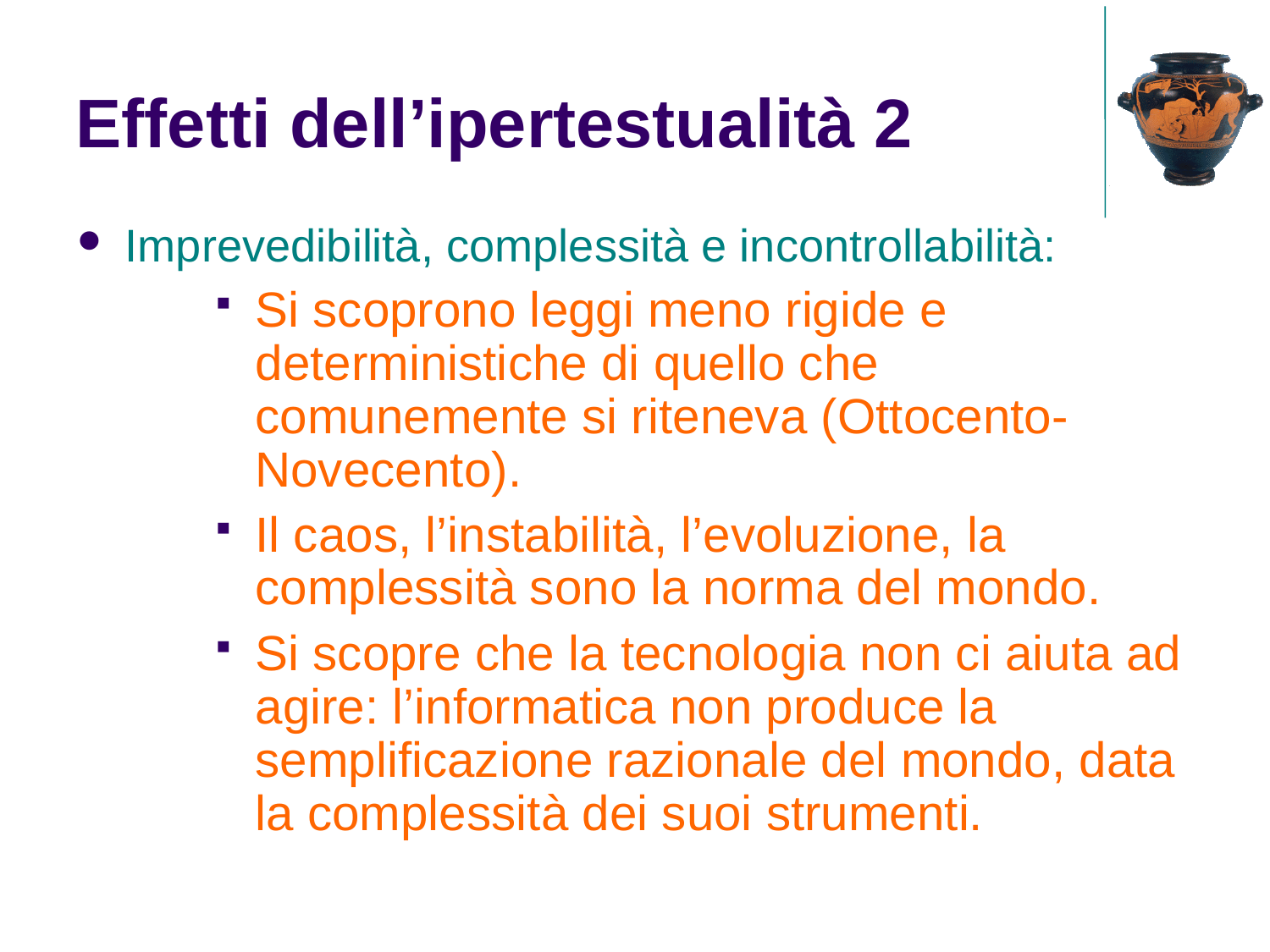

Effetti dell’ipertestualità 2
Imprevedibilità, complessità e incontrollabilità:
Si scoprono leggi meno rigide e deterministiche di quello che comunemente si riteneva (Ottocento-Novecento).
Il caos, l’instabilità, l’evoluzione, la complessità sono la norma del mondo.
Si scopre che la tecnologia non ci aiuta ad agire: l’informatica non produce la semplificazione razionale del mondo, data la complessità dei suoi strumenti.